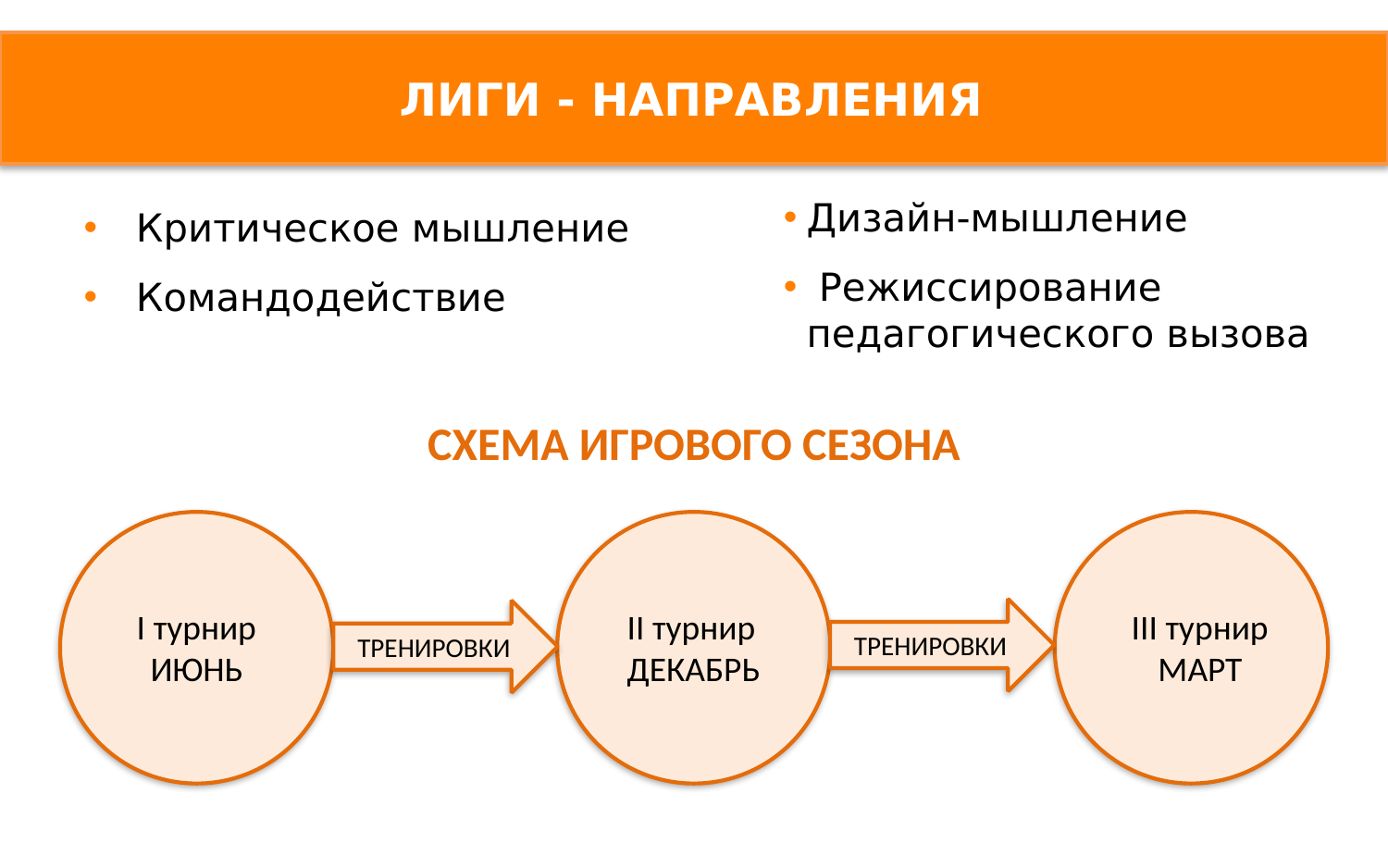

ЛИГИ - НАПРАВЛЕНИЯ

Дизайн-мышление
 Режиссирование педагогического вызова

Критическое мышление
Командодействие
СХЕМА ИГРОВОГО СЕЗОНА

II турнир
ДЕКАБРЬ
ТРЕНИРОВКИ
I турнир
ИЮНЬ
III турнир
МАРТ
ТРЕНИРОВКИ